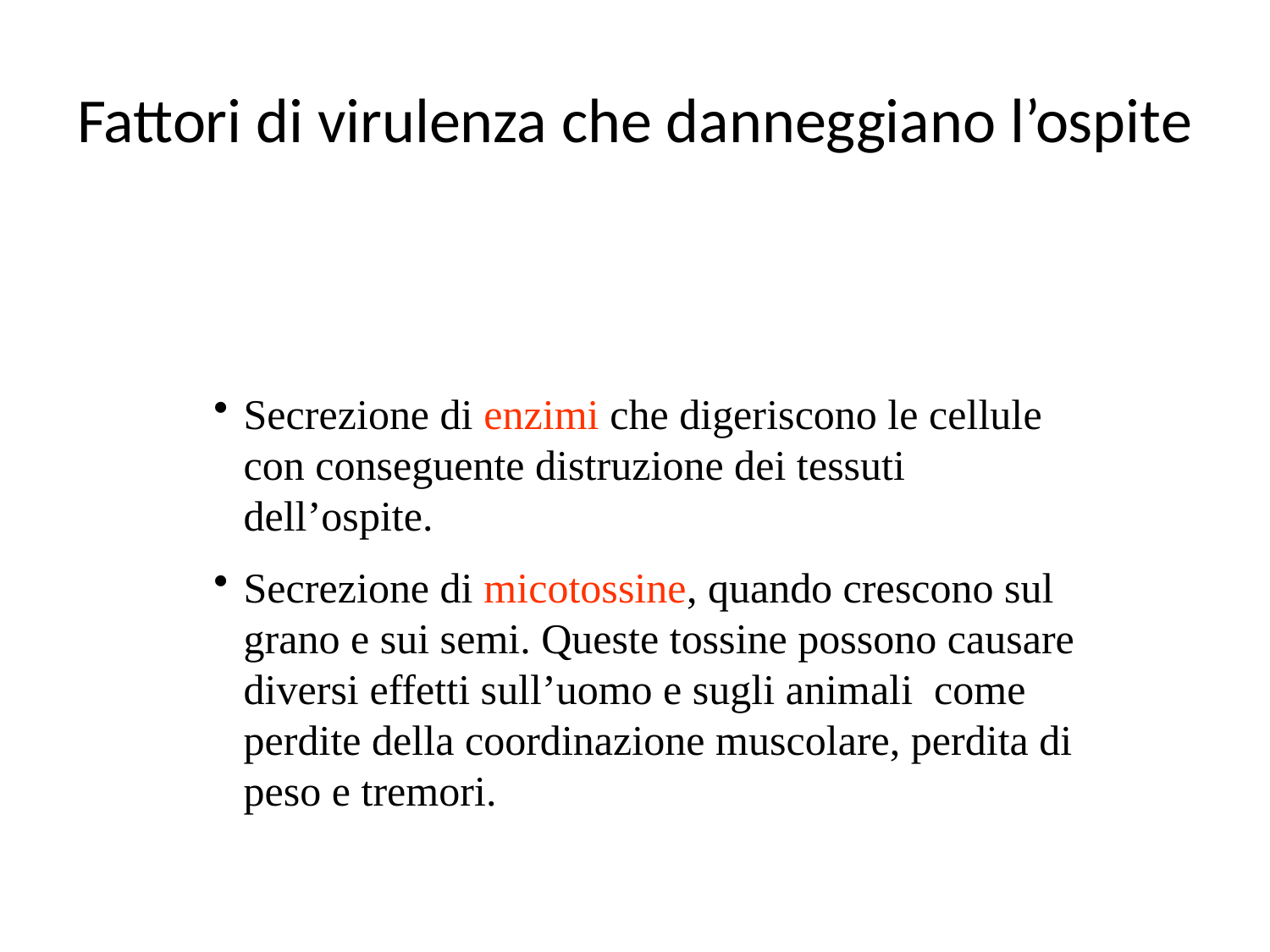

# Fattori di virulenza che danneggiano l’ospite
Secrezione di enzimi che digeriscono le cellule con conseguente distruzione dei tessuti dell’ospite.
Secrezione di micotossine, quando crescono sul grano e sui semi. Queste tossine possono causare diversi effetti sull’uomo e sugli animali  come perdite della coordinazione muscolare, perdita di peso e tremori.